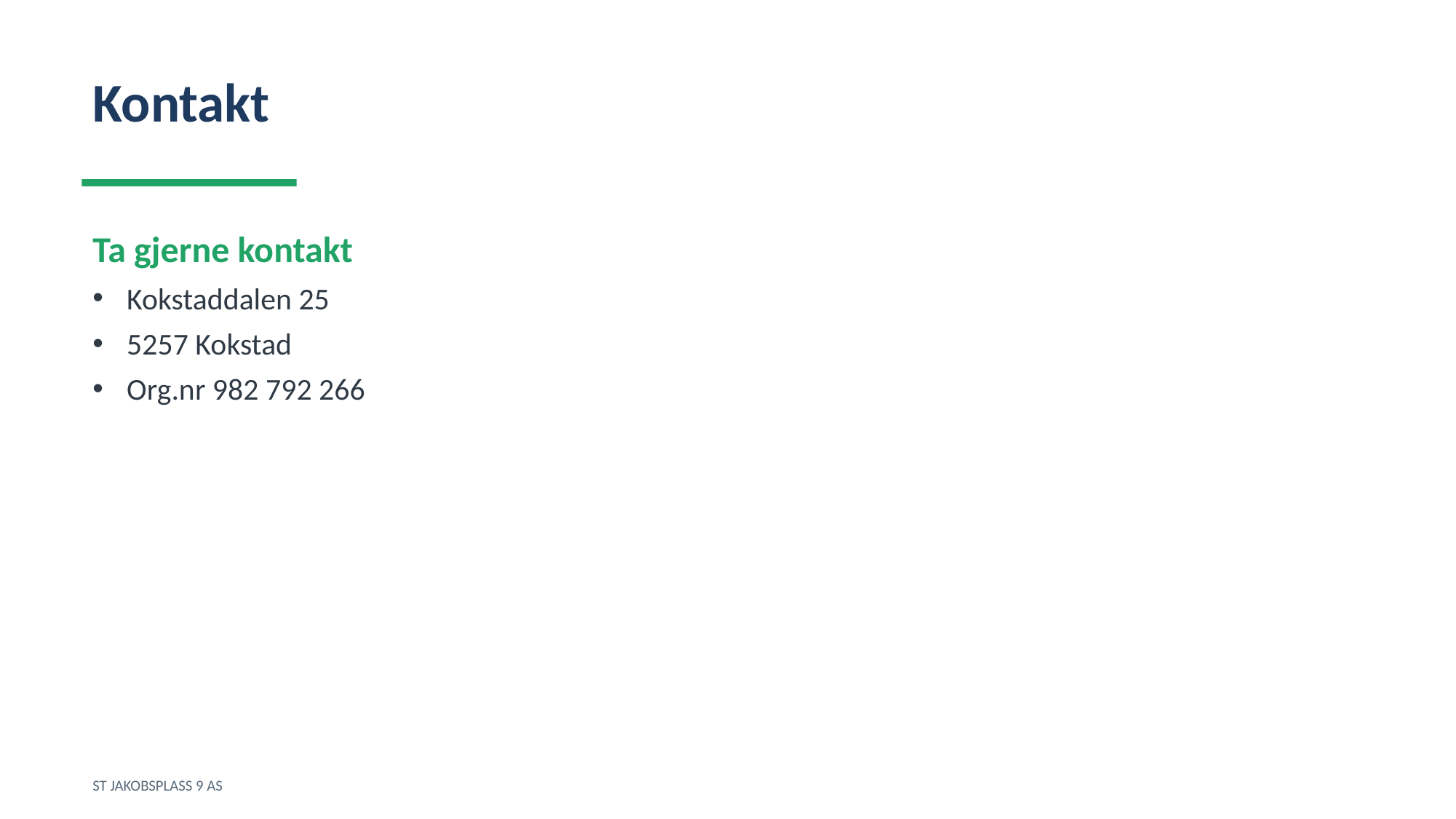

Kontakt

Ta gjerne kontakt
Kokstaddalen 25
5257 Kokstad
Org.nr 982 792 266
ST JAKOBSPLASS 9 AS